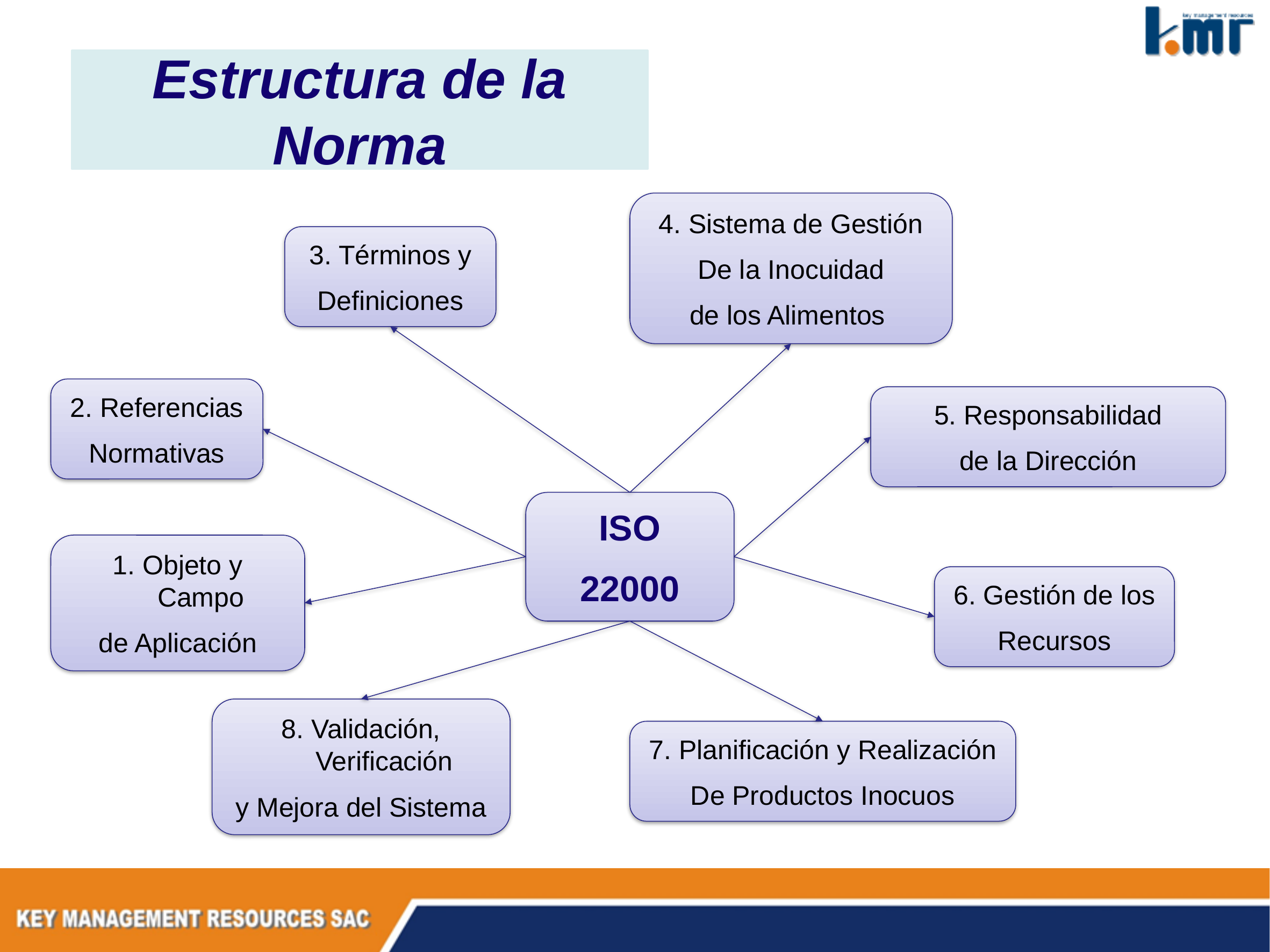

Estructura de la Norma
4. Sistema de Gestión
De la Inocuidad
de los Alimentos
3. Términos y
Definiciones
2. Referencias
Normativas
5. Responsabilidad
de la Dirección
ISO
22000
1. Objeto y Campo
de Aplicación
6. Gestión de los
Recursos
8. Validación, Verificación
y Mejora del Sistema
7. Planificación y Realización
De Productos Inocuos